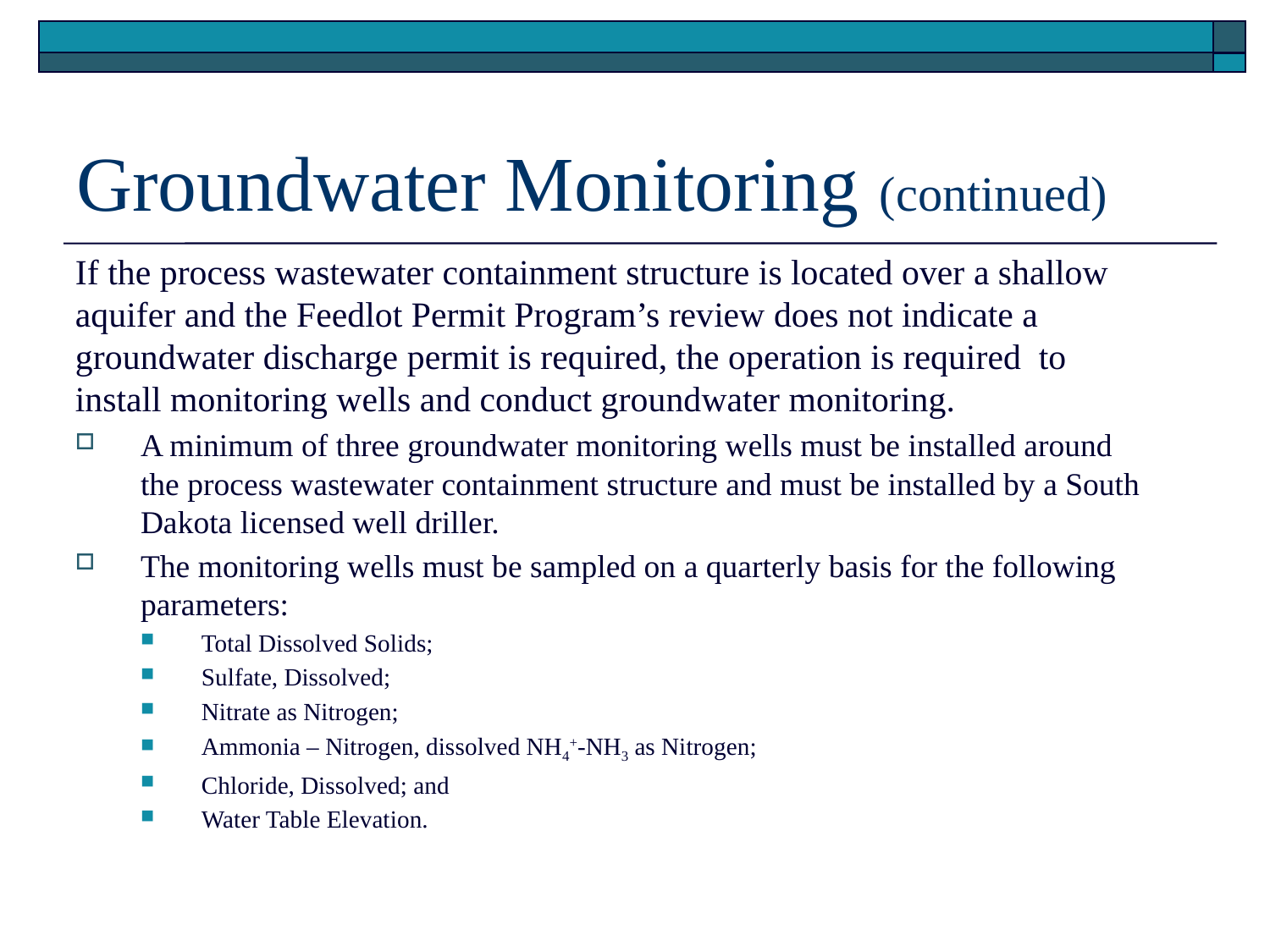

# Groundwater Monitoring (continued)
If the process wastewater containment structure is located over a shallow aquifer and the Feedlot Permit Program’s review does not indicate a groundwater discharge permit is required, the operation is required  to install monitoring wells and conduct groundwater monitoring.
A minimum of three groundwater monitoring wells must be installed around the process wastewater containment structure and must be installed by a South Dakota licensed well driller.
The monitoring wells must be sampled on a quarterly basis for the following parameters:
Total Dissolved Solids;
Sulfate, Dissolved;
Nitrate as Nitrogen;
Ammonia – Nitrogen, dissolved NH4+-NH3 as Nitrogen;
Chloride, Dissolved; and
Water Table Elevation.